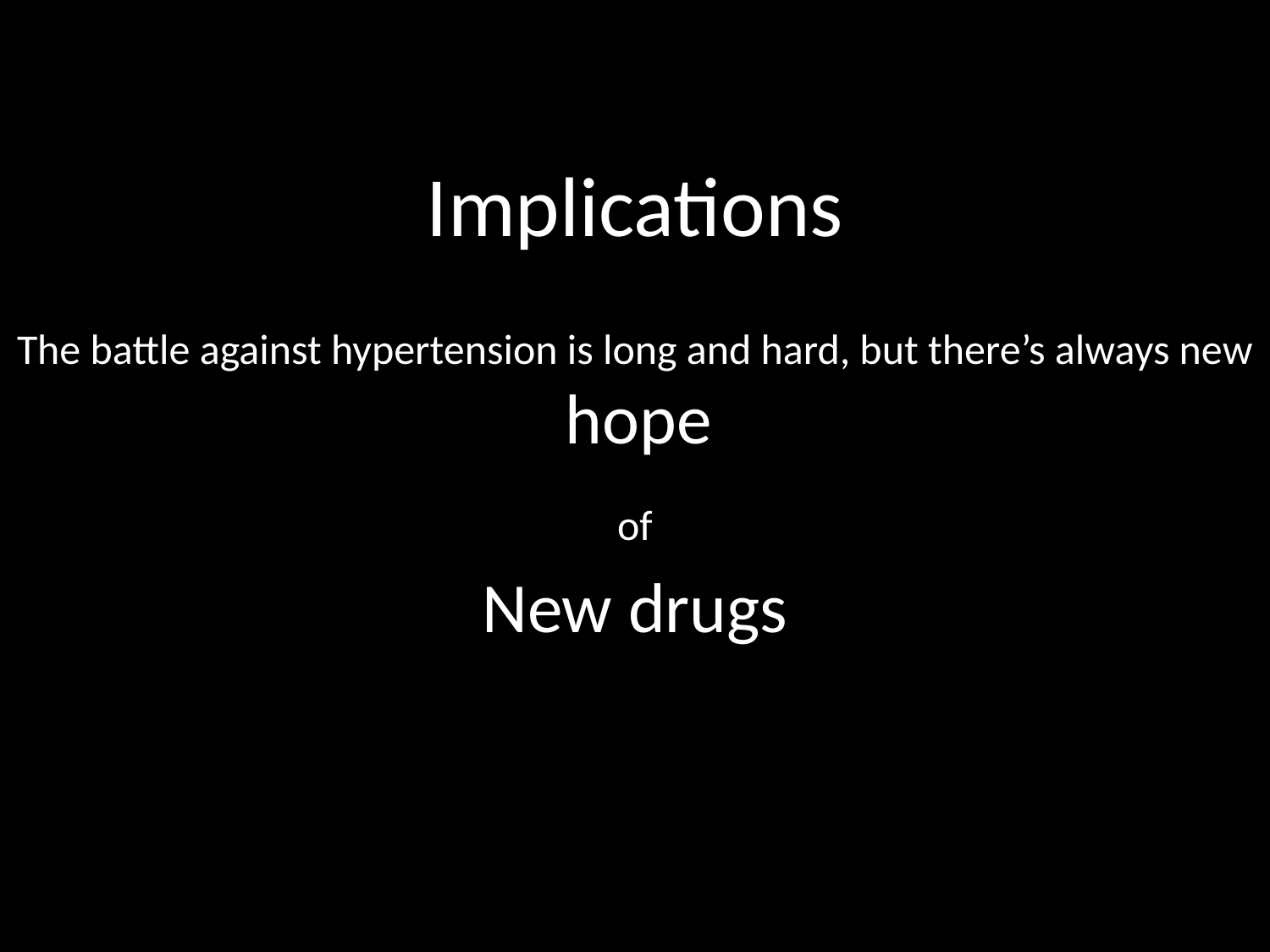

Implications
The battle against hypertension is long and hard, but there’s always new
 hope
of
New drugs